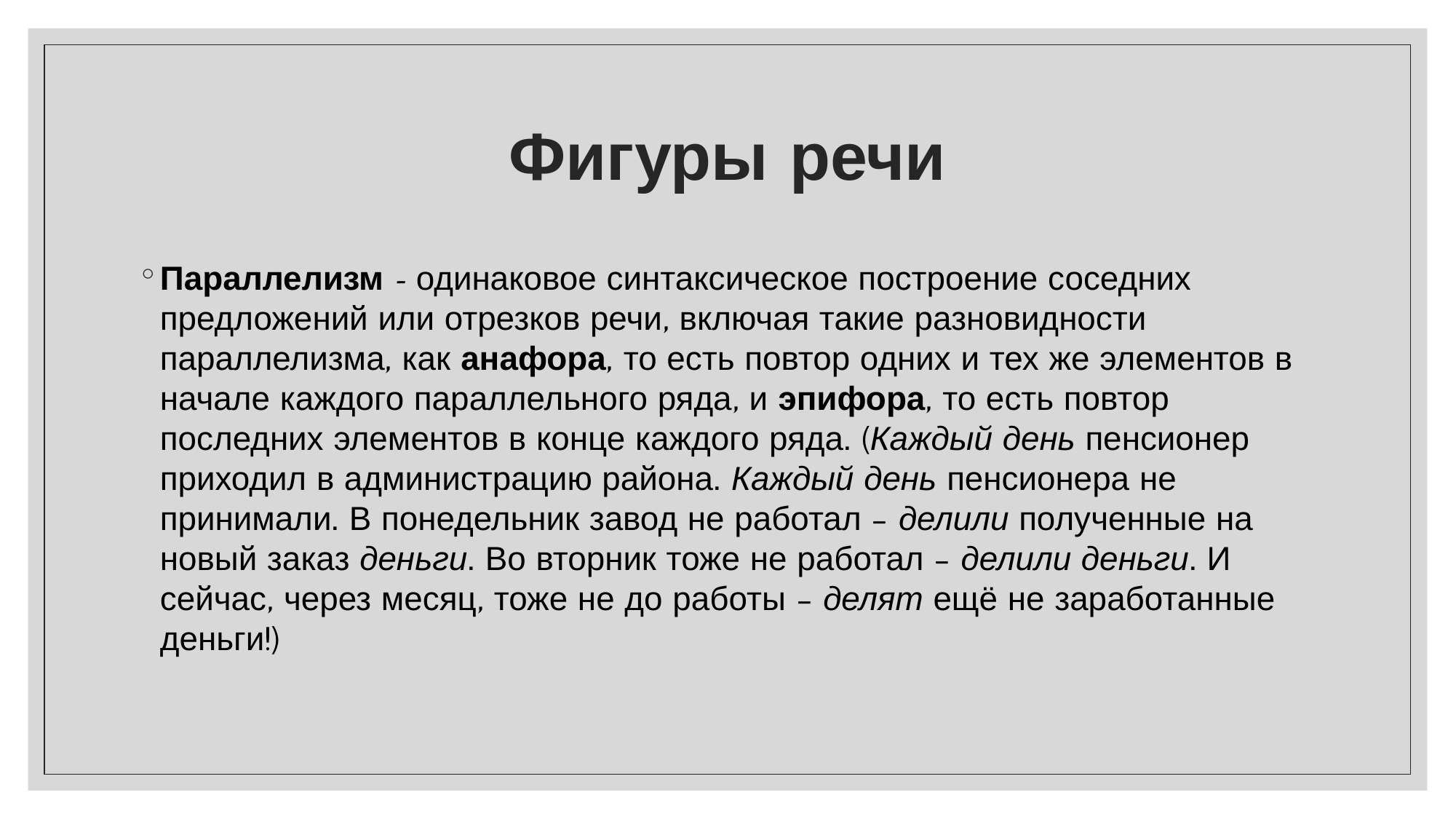

# Фигуры речи
Параллелизм - одинаковое синтаксическое построение соседних предложений или отрезков речи, включая такие разновидности параллелизма, как анафора, то есть повтор одних и тех же элементов в начале каждого параллельного ряда, и эпифора, то есть повтор последних элементов в конце каждого ряда. (Каждый день пенсионер приходил в администрацию района. Каждый день пенсионера не принимали. В понедельник завод не работал – делили полученные на новый заказ деньги. Во вторник тоже не работал – делили деньги. И сейчас, через месяц, тоже не до работы – делят ещё не заработанные деньги!)